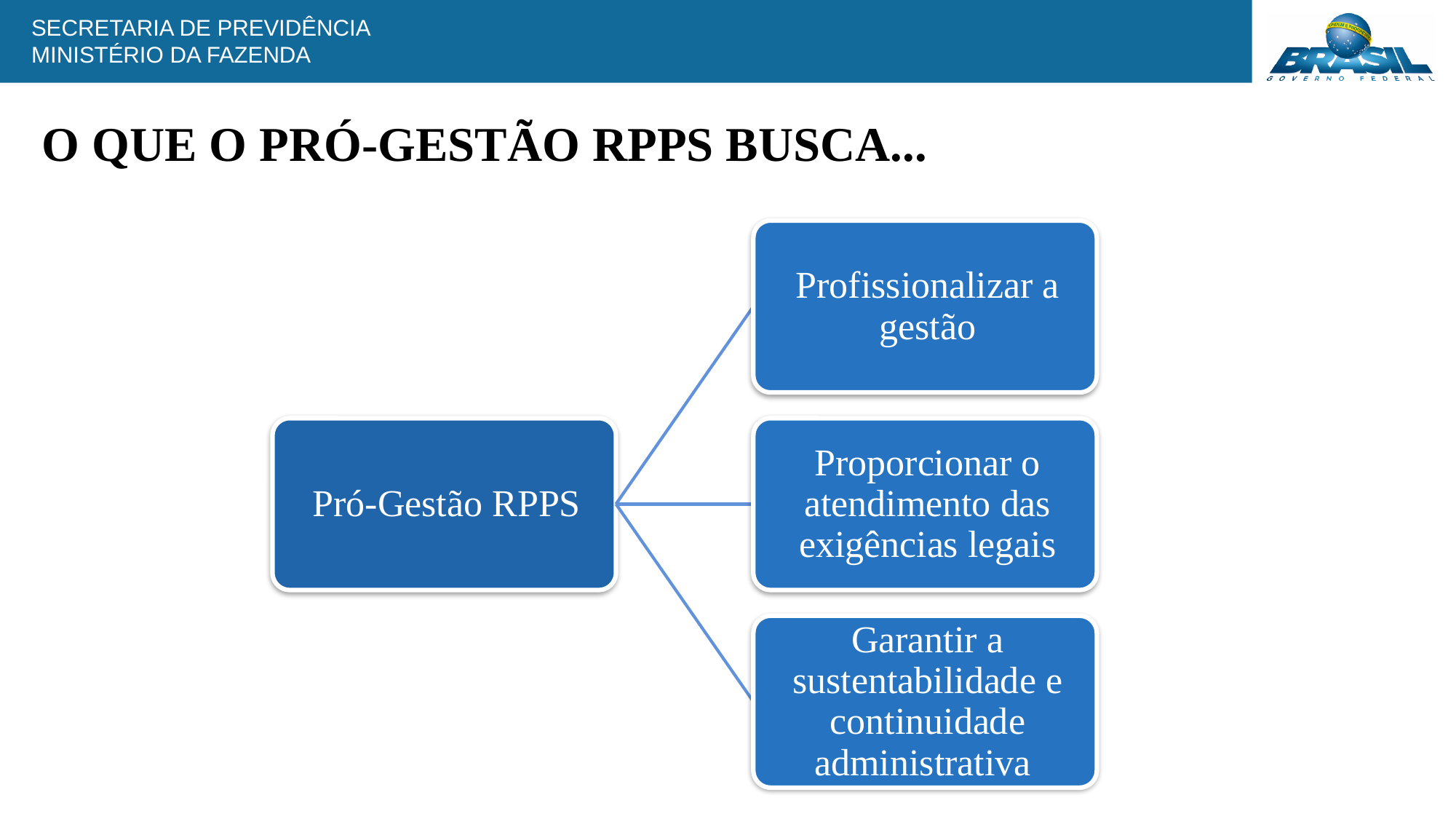

O QUE O PRÓ-GESTÃO RPPS BUSCA...
Pró-Gestão RPPS

Profissionalizar a gestão

Proporcionar o atendimento das exigências legais

Garantir a sustentabilidade e continuidade administrativa